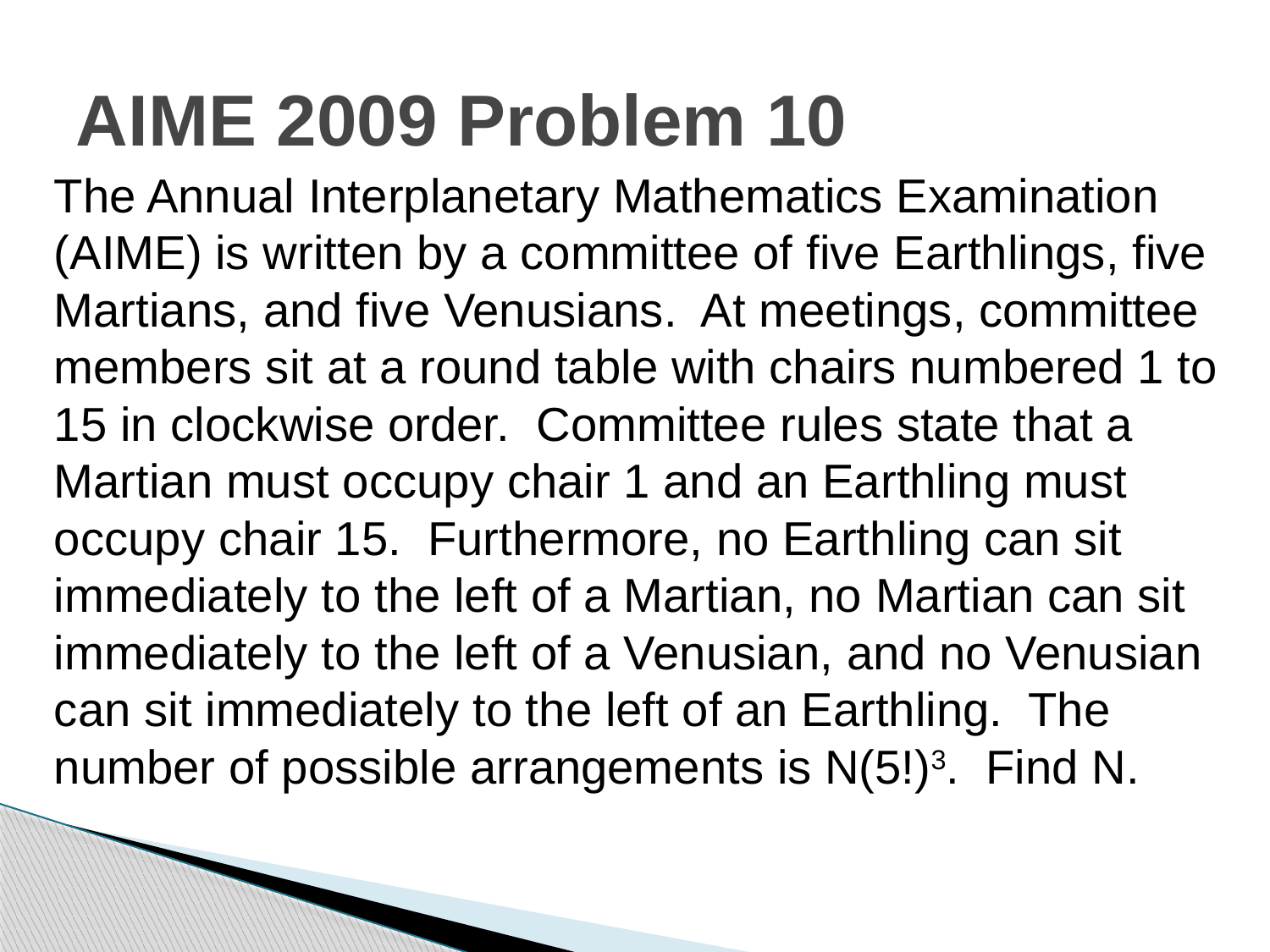

# AIME 2009 Problem 10
The Annual Interplanetary Mathematics Examination (AIME) is written by a committee of five Earthlings, five Martians, and five Venusians.  At meetings, committee members sit at a round table with chairs numbered 1 to 15 in clockwise order.  Committee rules state that a Martian must occupy chair 1 and an Earthling must occupy chair 15.  Furthermore, no Earthling can sit immediately to the left of a Martian, no Martian can sit immediately to the left of a Venusian, and no Venusian can sit immediately to the left of an Earthling.  The number of possible arrangements is N(5!)3.  Find N.